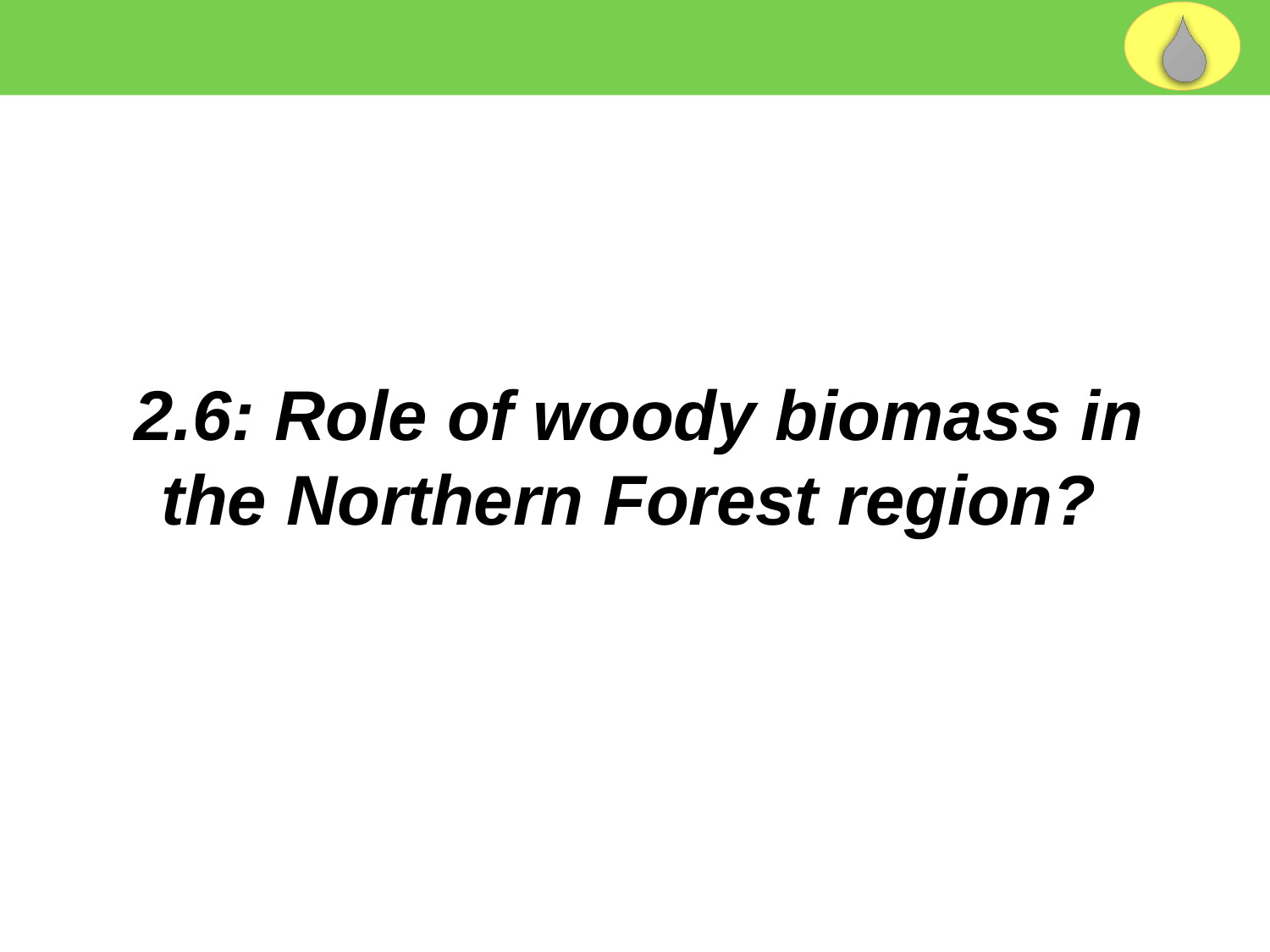

2.6: Role of woody biomass in
the Northern Forest region?